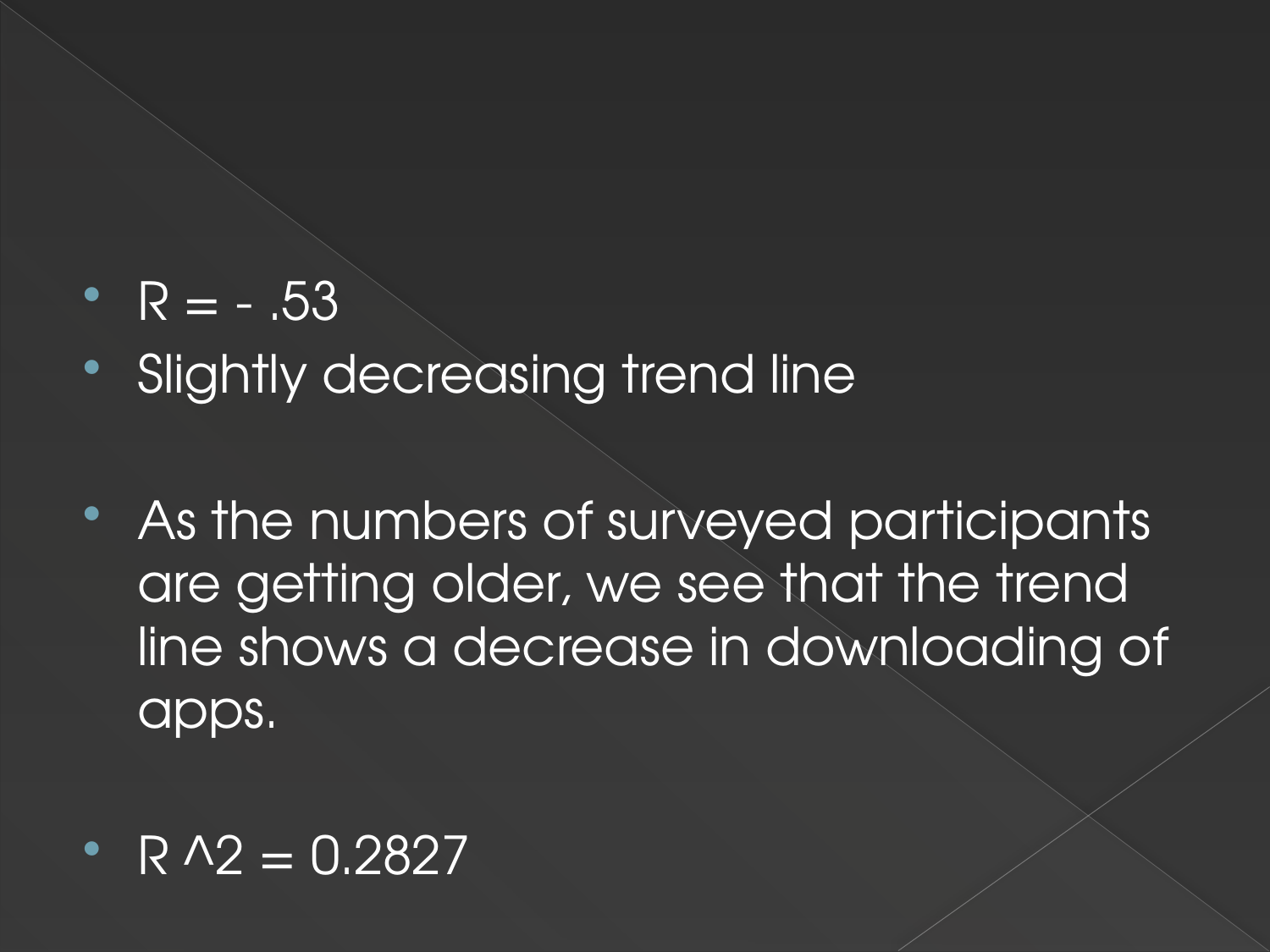

#
R = - .53
Slightly decreasing trend line

As the numbers of surveyed participants are getting older, we see that the trend line shows a decrease in downloading of apps.

R ^2 = 0.2827